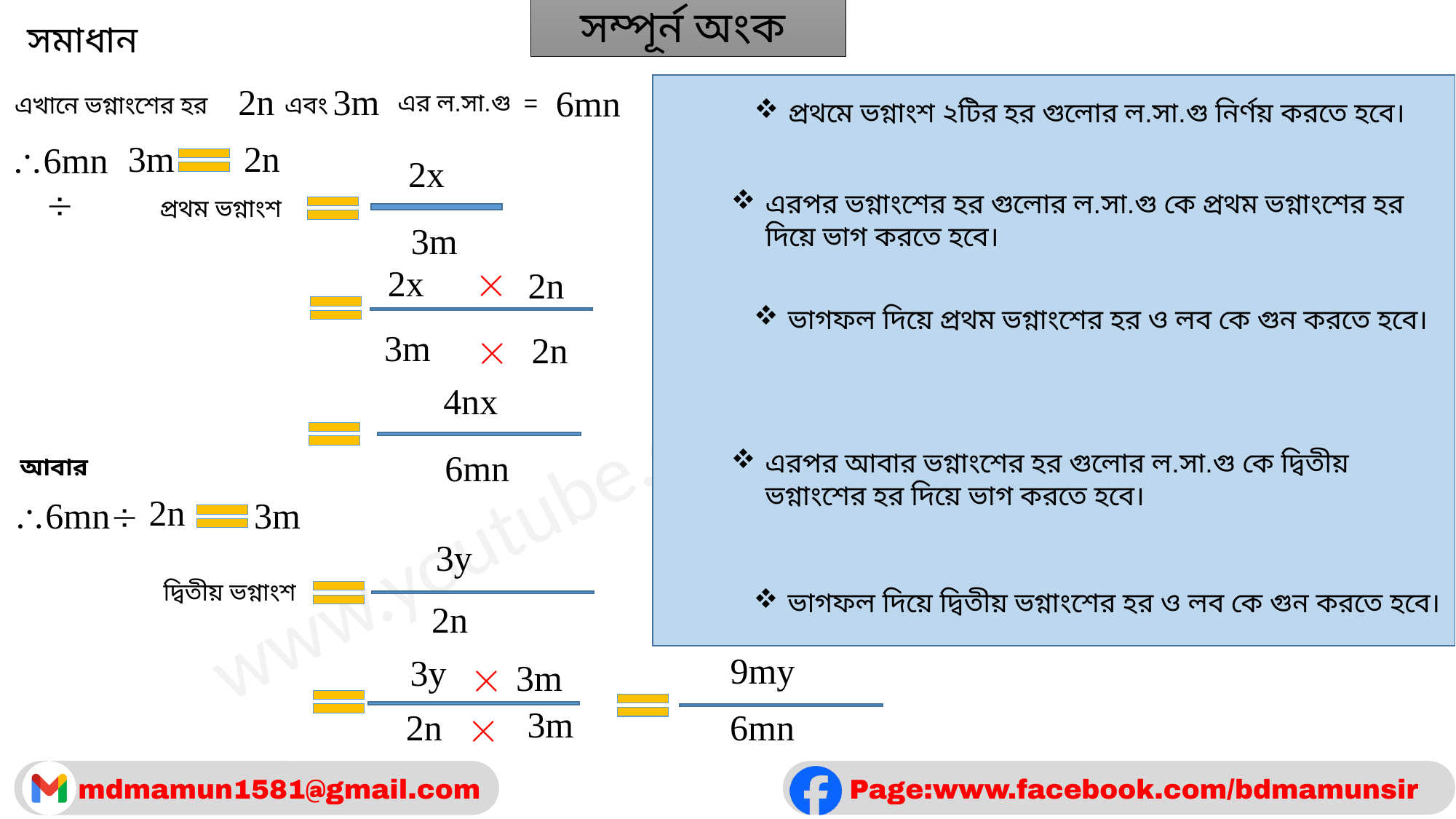

সম্পূর্ন অংক
সমাধান
2n
  3m
6mn

এর ল.সা.গু  =
এখানে ভগ্নাংশের হর
এবং
প্রথমে ভগ্নাংশ ২টির হর গুলোর ল.সা.গু নির্ণয় করতে হবে।
2n
3m
∴6mn÷

2x
এরপর ভগ্নাংশের হর গুলোর ল.সা.গু কে প্রথম ভগ্নাংশের হর দিয়ে ভাগ করতে হবে।
প্রথম ভগ্নাংশ

3m
 2x
×
2n

ভাগফল দিয়ে প্রথম ভগ্নাংশের হর ও লব কে গুন করতে হবে।

3m
2n
×
 4nx

  6mn
এরপর আবার ভগ্নাংশের হর গুলোর ল.সা.গু কে দ্বিতীয়  ভগ্নাংশের হর দিয়ে ভাগ করতে হবে।
আবার
2n
3m
∴6mn÷

3y
দ্বিতীয় ভগ্নাংশ

ভাগফল দিয়ে দ্বিতীয় ভগ্নাংশের হর ও লব কে গুন করতে হবে।

  2n
 9my
 3y
3m
×

  3m
  6mn
2n

×